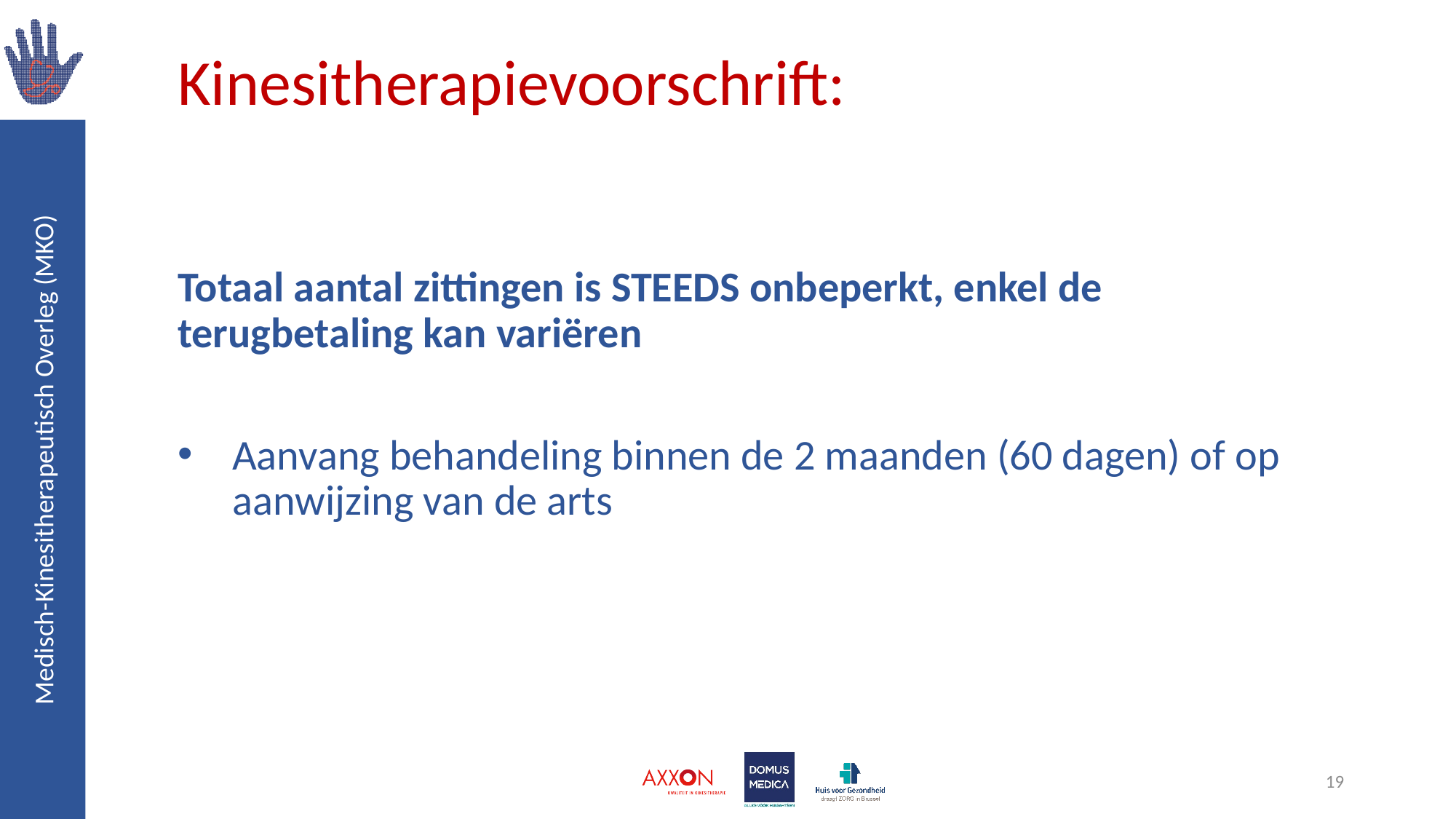

# Kinesitherapievoorschrift:
Totaal aantal zittingen is STEEDS onbeperkt, enkel de terugbetaling kan variëren

Aanvang behandeling binnen de 2 maanden (60 dagen) of op aanwijzing van de arts
19